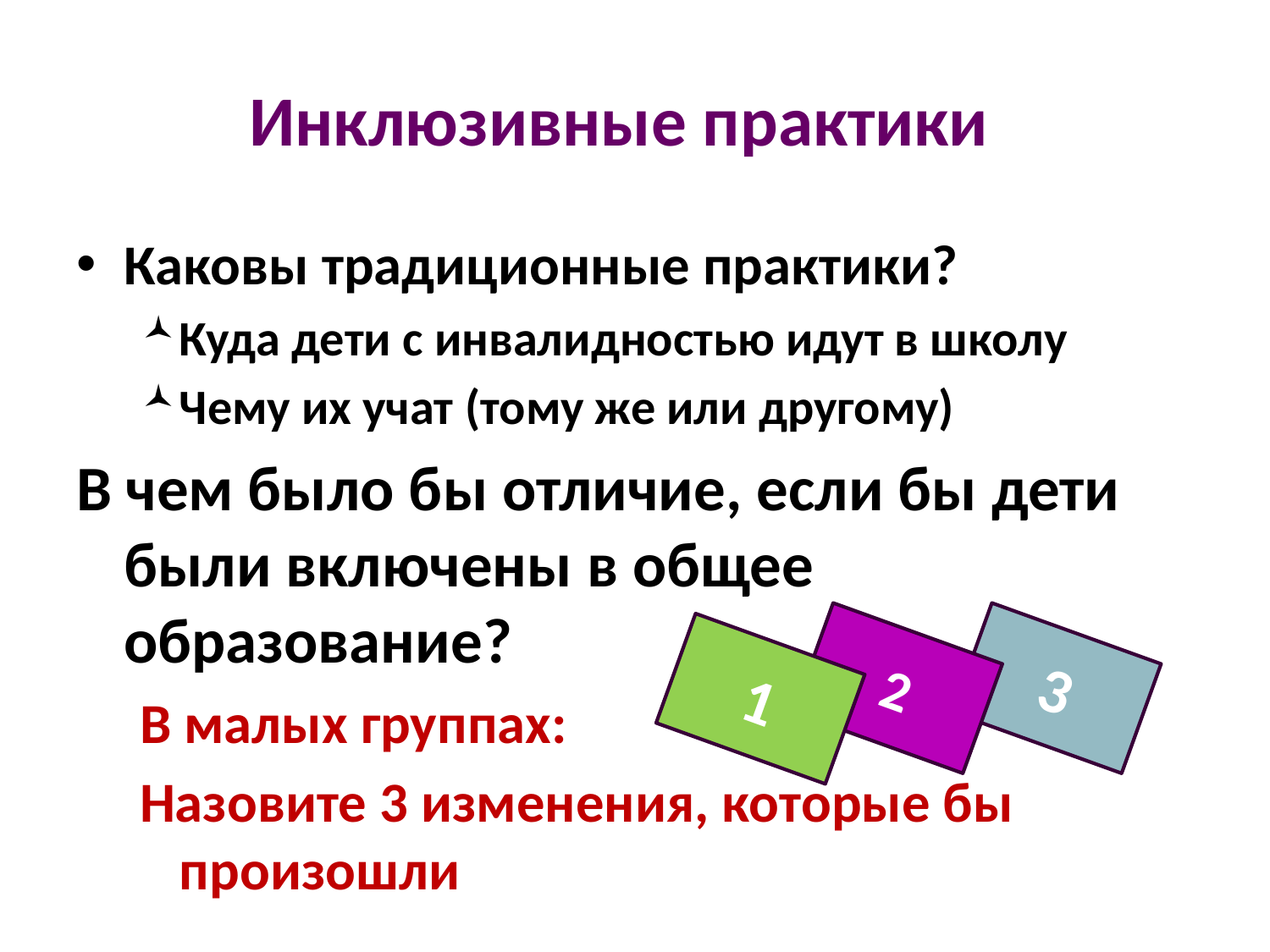

# Инклюзивные практики
Каковы традиционные практики?
Куда дети с инвалидностью идут в школу
Чему их учат (тому же или другому)
В чем было бы отличие, если бы дети были включены в общее образование?
В малых группах:
Назовите 3 изменения, которые бы произошли
2
3
1